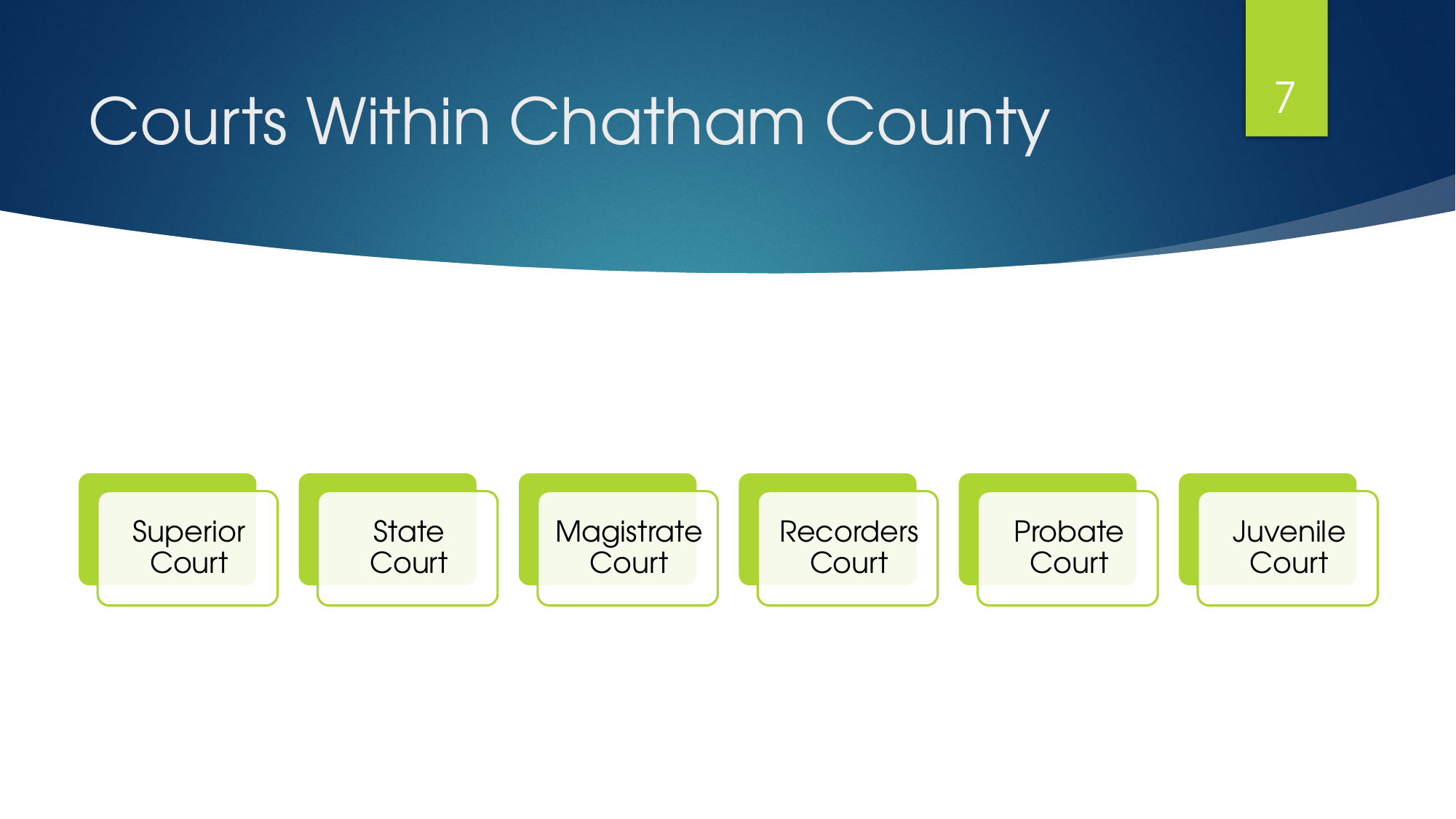

7
# Courts Within Chatham County

Superior Court
State Court
Magistrate Court
Recorders Court
Probate Court
Juvenile Court